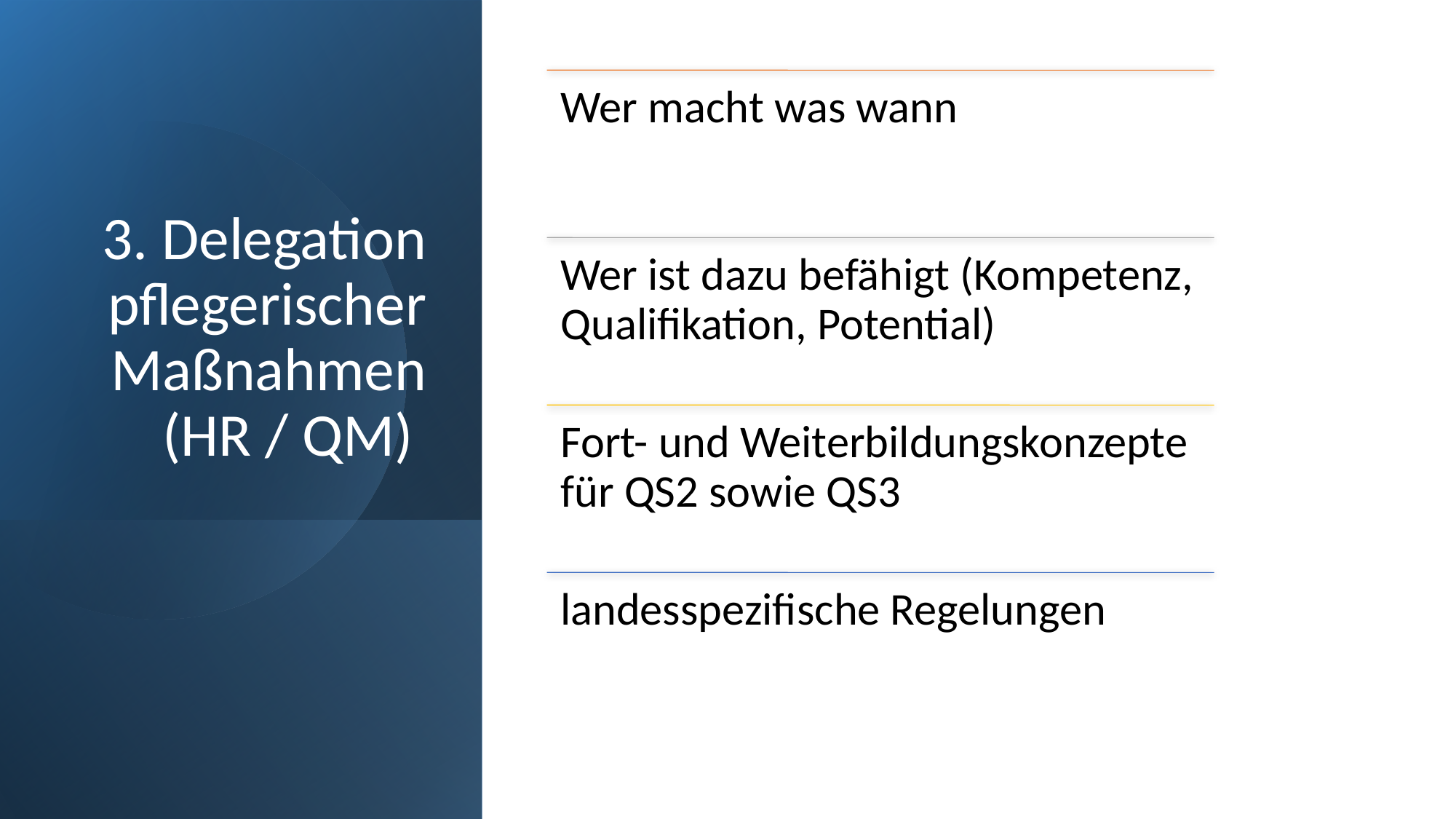

# 3. Delegation pflegerischer Maßnahmen (HR / QM)
Wer macht was wann
Wer ist dazu befähigt (Kompetenz, Qualifikation, Potential)
Fort- und Weiterbildungskonzepte für QS2 sowie QS3
landesspezifische Regelungen